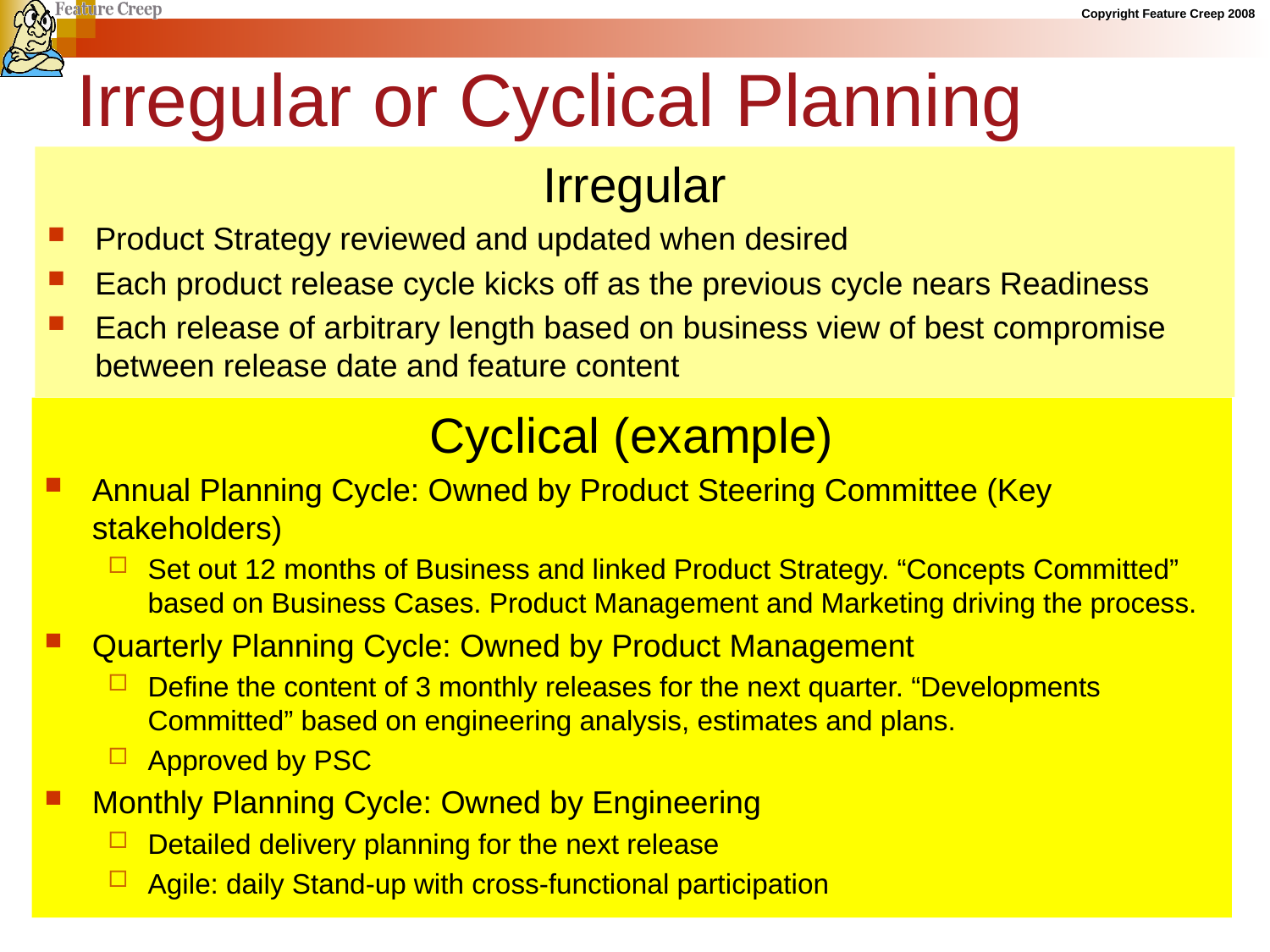

Irregular or Cyclical Planning
Irregular
Product Strategy reviewed and updated when desired
Each product release cycle kicks off as the previous cycle nears Readiness
Each release of arbitrary length based on business view of best compromise between release date and feature content
Cyclical (example)
Annual Planning Cycle: Owned by Product Steering Committee (Key stakeholders)
Set out 12 months of Business and linked Product Strategy. “Concepts Committed” based on Business Cases. Product Management and Marketing driving the process.
Quarterly Planning Cycle: Owned by Product Management
Define the content of 3 monthly releases for the next quarter. “Developments Committed” based on engineering analysis, estimates and plans.
Approved by PSC
Monthly Planning Cycle: Owned by Engineering
Detailed delivery planning for the next release
Agile: daily Stand-up with cross-functional participation